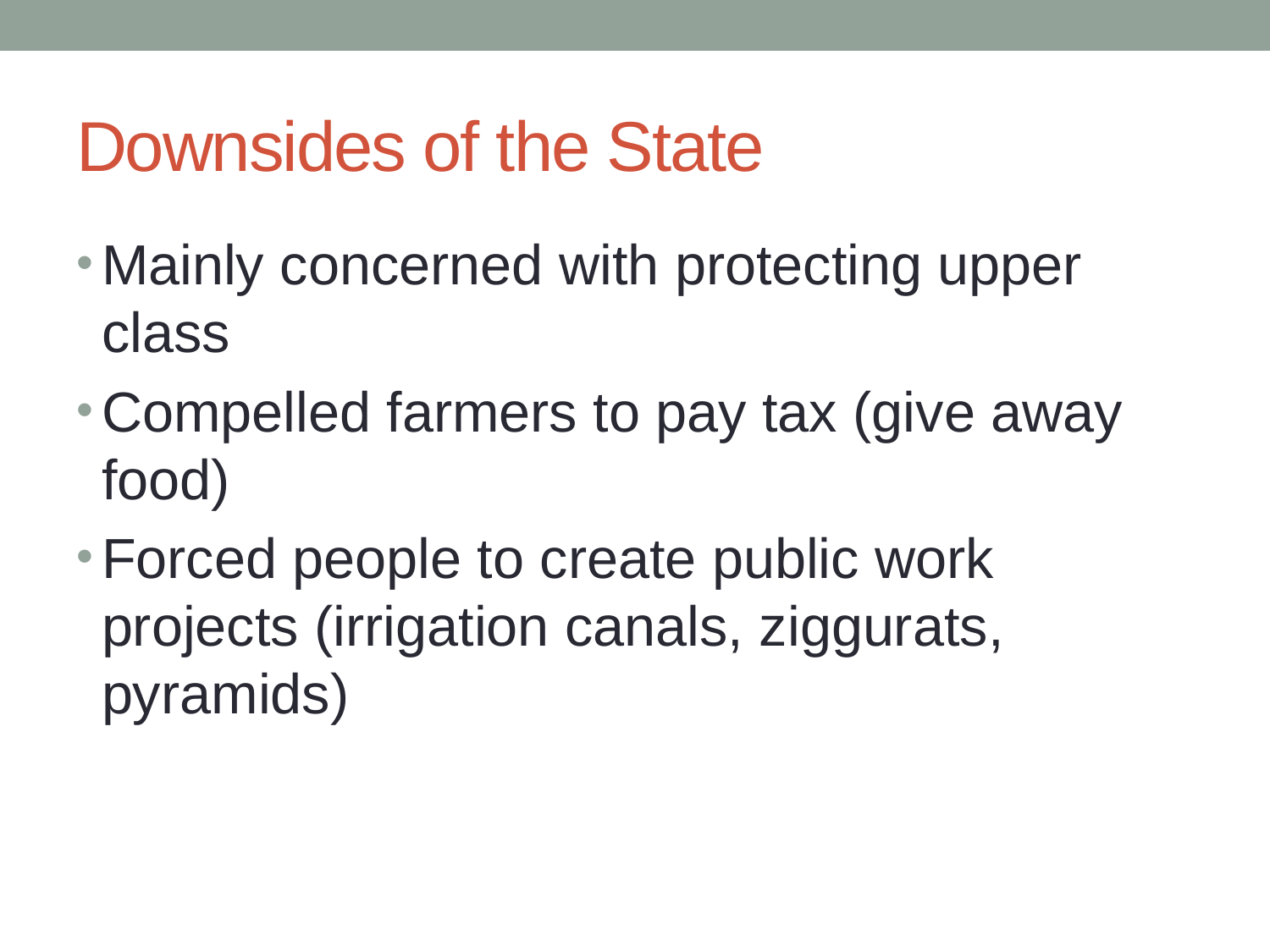

# Downsides of the State
Mainly concerned with protecting upper class
Compelled farmers to pay tax (give away food)
Forced people to create public work projects (irrigation canals, ziggurats, pyramids)